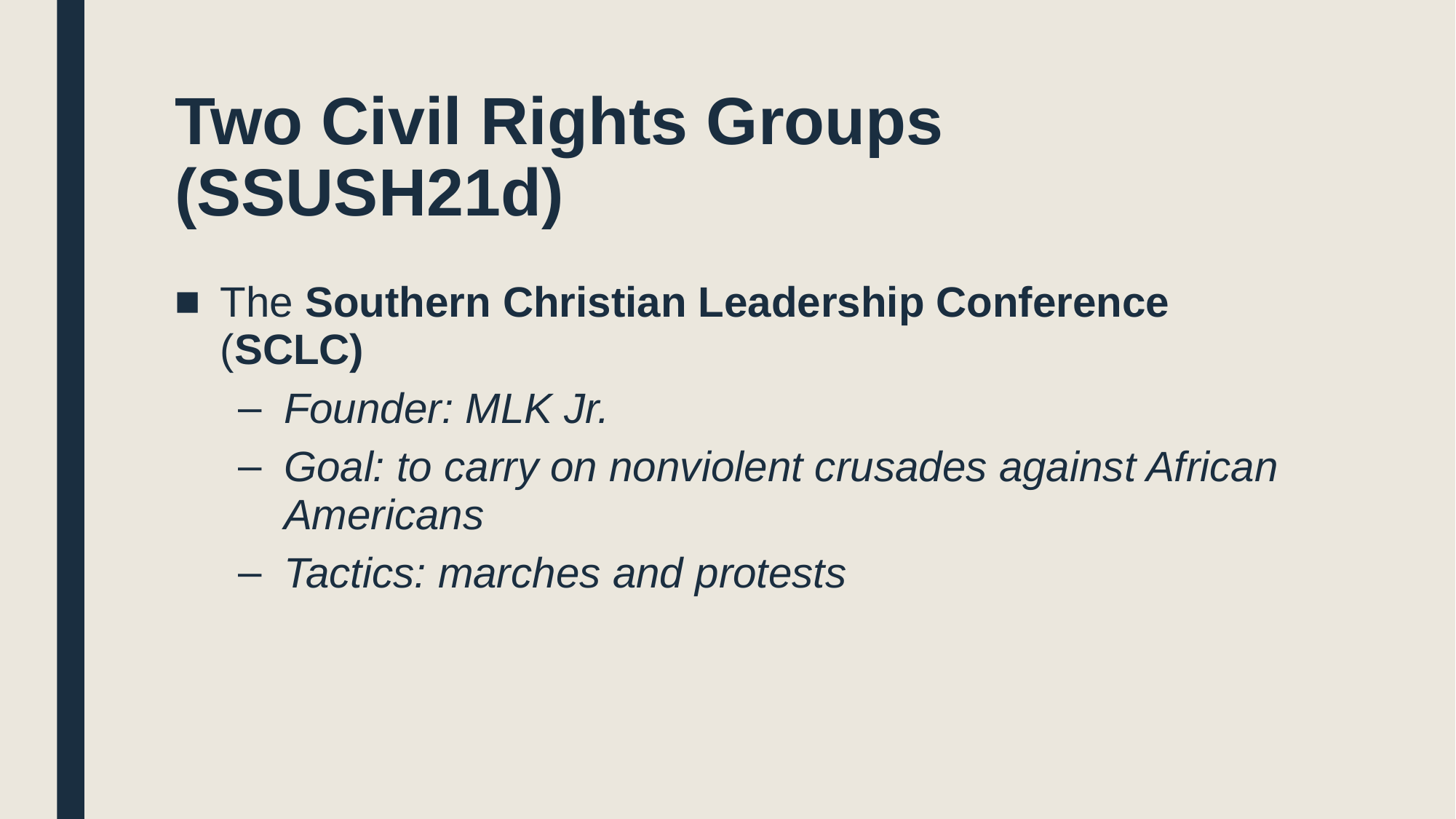

# Two Civil Rights Groups (SSUSH21d)
The Southern Christian Leadership Conference (SCLC)
Founder: MLK Jr.
Goal: to carry on nonviolent crusades against African Americans
Tactics: marches and protests